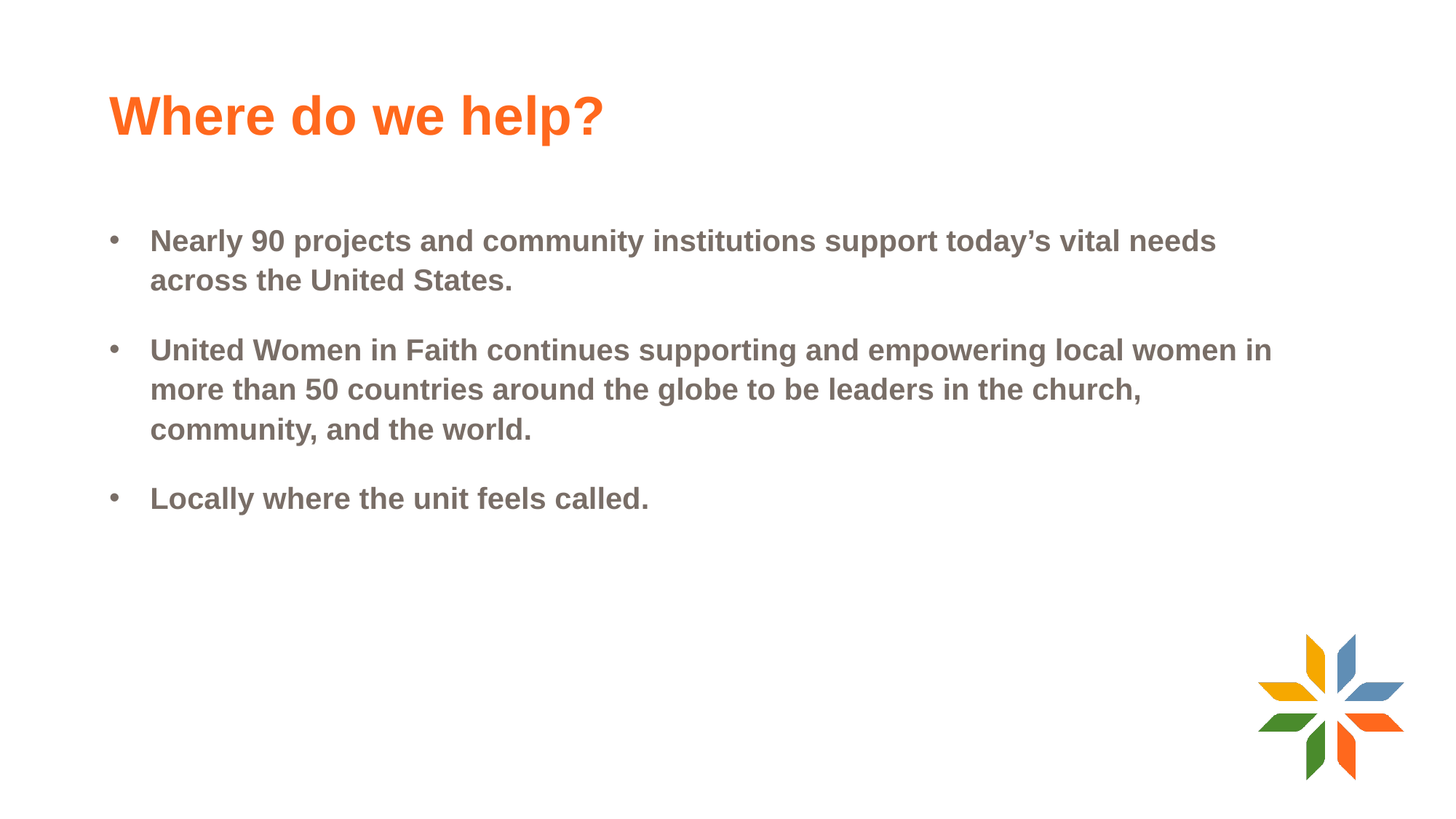

14
# Where do we help?
Nearly 90 projects and community institutions support today’s vital needs across the United States.
United Women in Faith continues supporting and empowering local women in more than 50 countries around the globe to be leaders in the church, community, and the world.
Locally where the unit feels called.